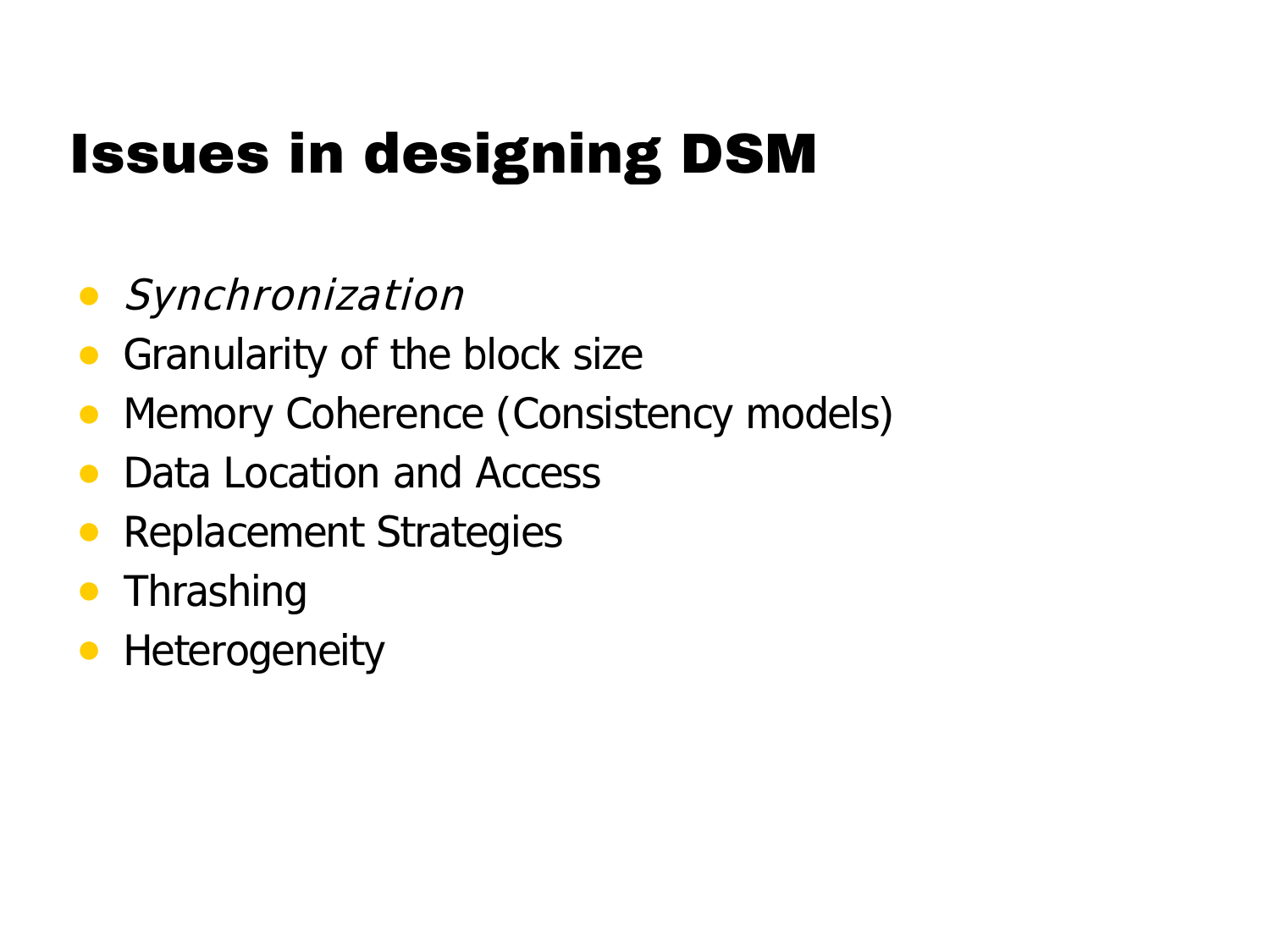

# Issues in designing DSM
Synchronization
Granularity of the block size
Memory Coherence (Consistency models)
Data Location and Access
Replacement Strategies
Thrashing
Heterogeneity